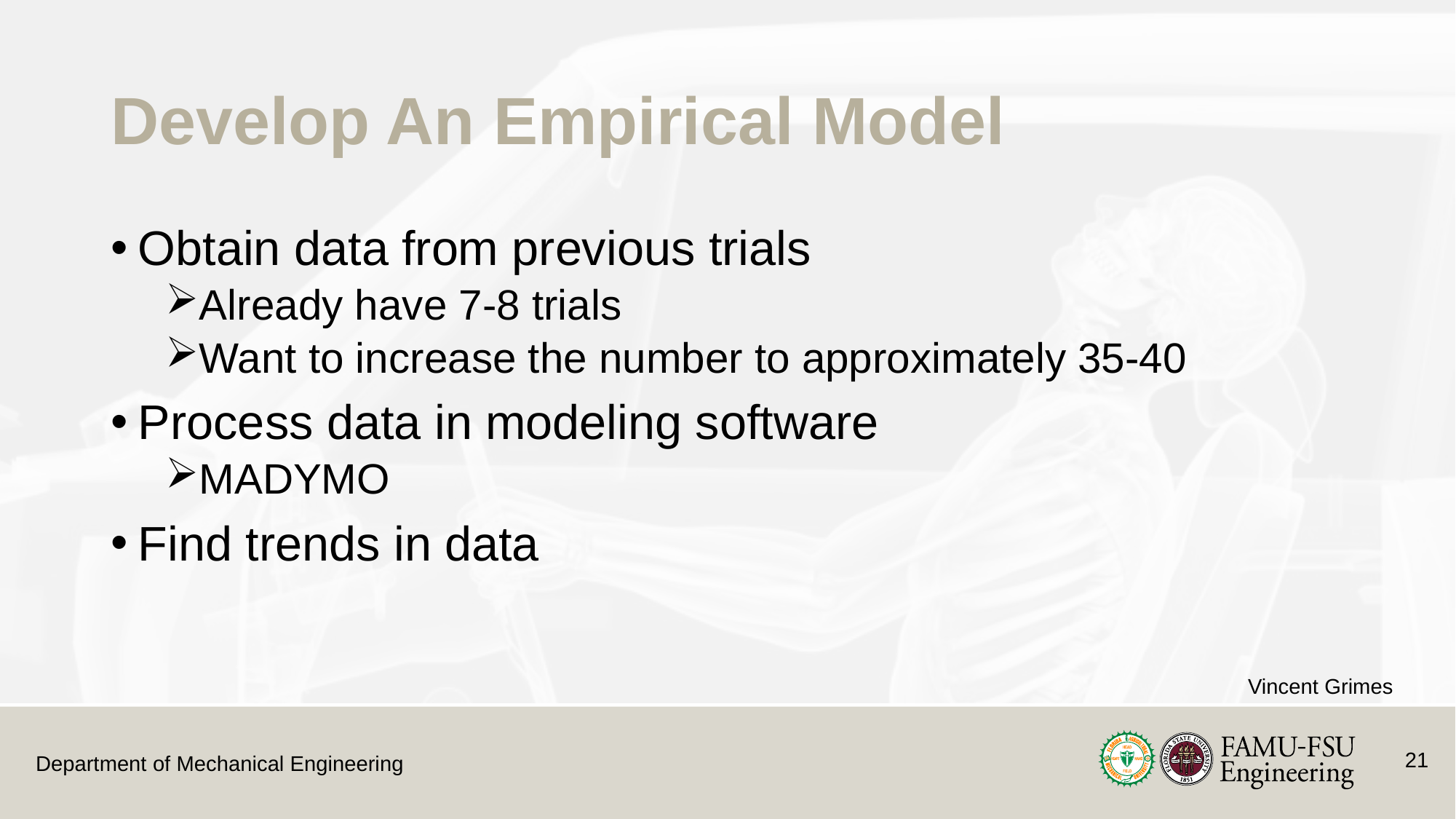

# Develop An Empirical Model
Obtain data from previous trials
Already have 7-8 trials
Want to increase the number to approximately 35-40
Process data in modeling software
MADYMO
Find trends in data
Vincent Grimes
21